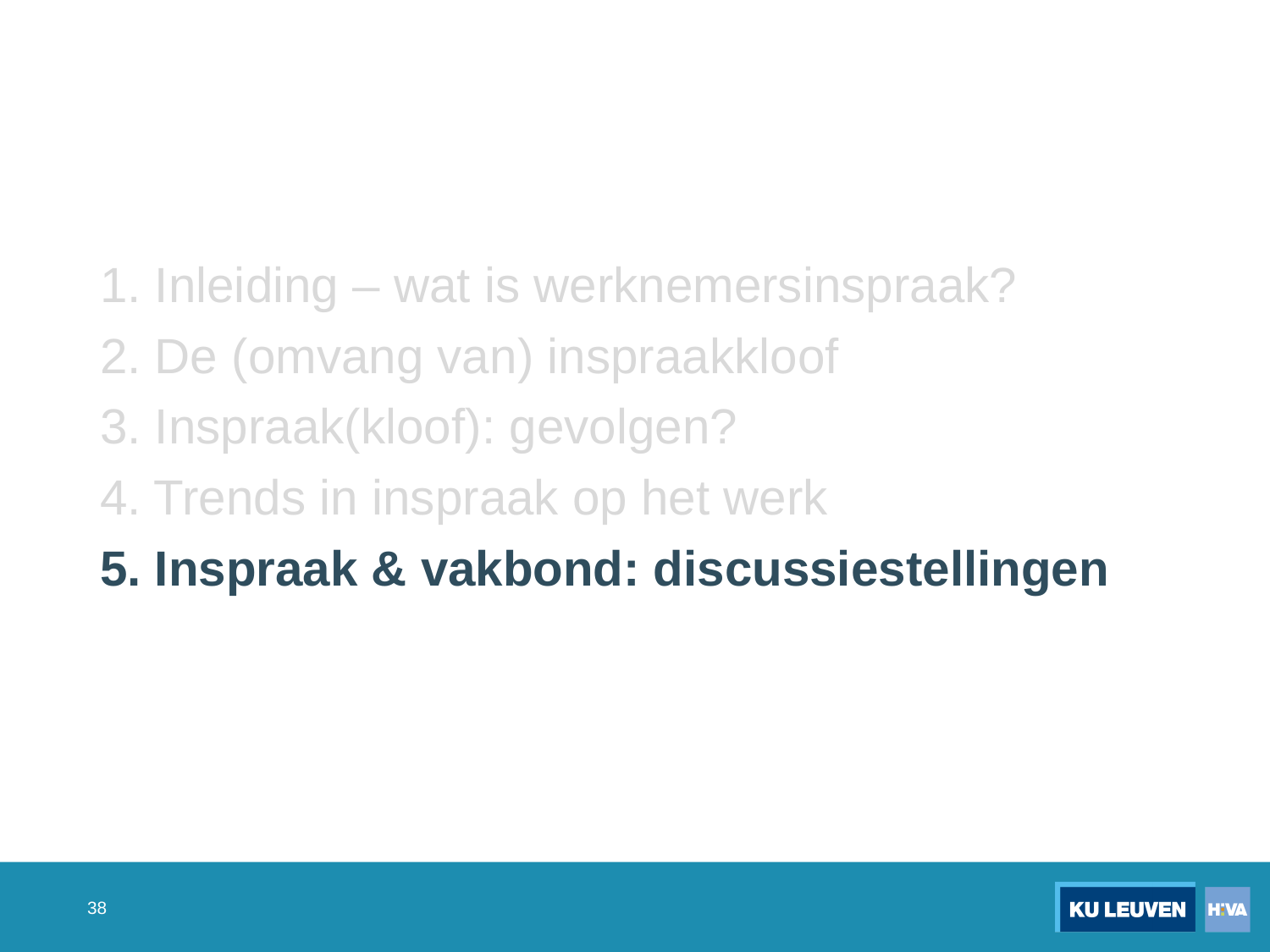

1. Inleiding – wat is werknemersinspraak?
2. De (omvang van) inspraakkloof
3. Inspraak(kloof): gevolgen?
4. Trends in inspraak op het werk
5. Inspraak & vakbond: discussiestellingen

38